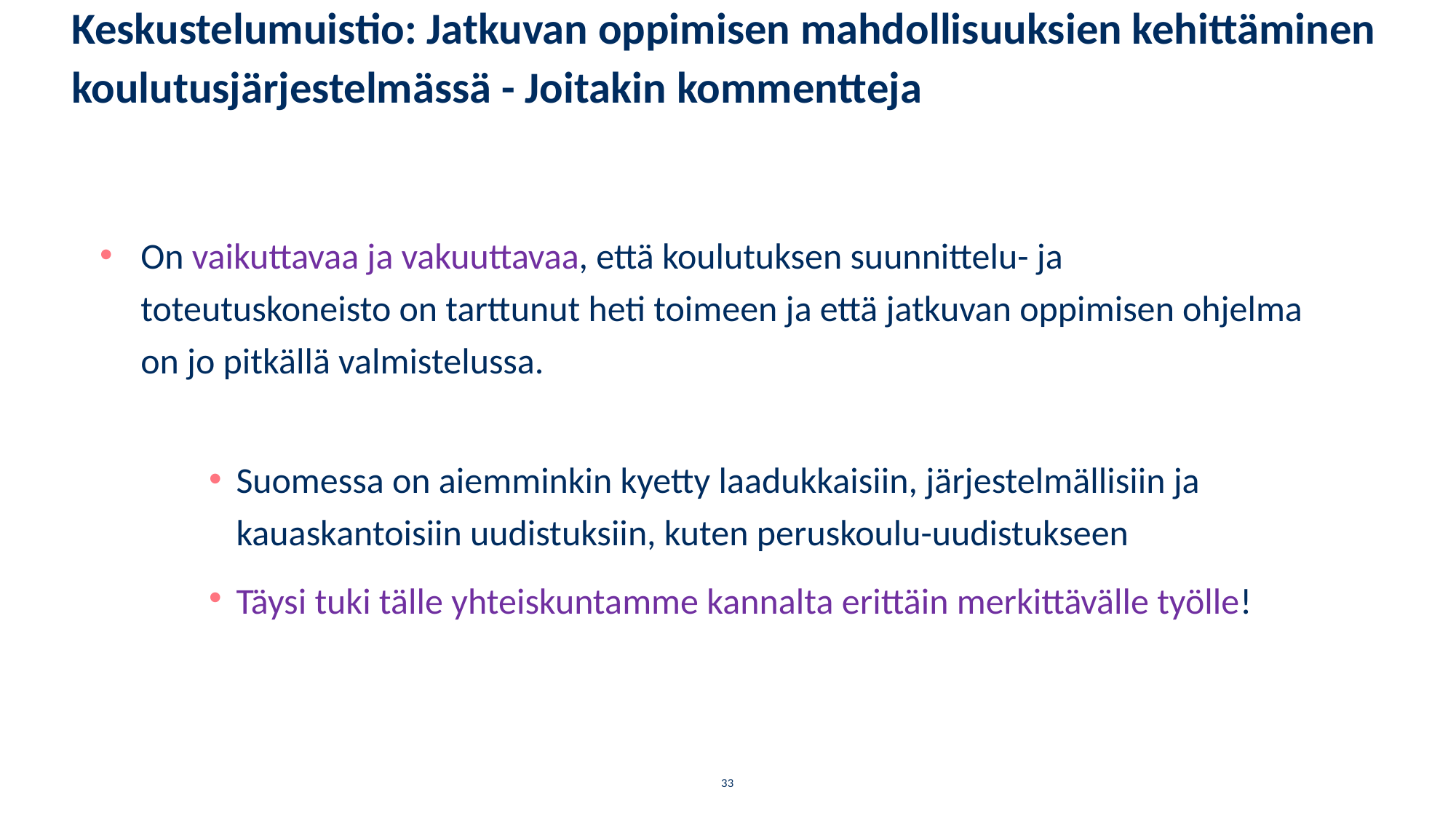

# Keskustelumuistio: Jatkuvan oppimisen mahdollisuuksien kehittäminen koulutusjärjestelmässä - Joitakin kommentteja
On vaikuttavaa ja vakuuttavaa, että koulutuksen suunnittelu- ja toteutuskoneisto on tarttunut heti toimeen ja että jatkuvan oppimisen ohjelma on jo pitkällä valmistelussa.

Suomessa on aiemminkin kyetty laadukkaisiin, järjestelmällisiin ja kauaskantoisiin uudistuksiin, kuten peruskoulu-uudistukseen
Täysi tuki tälle yhteiskuntamme kannalta erittäin merkittävälle työlle!
6.4.2021
33